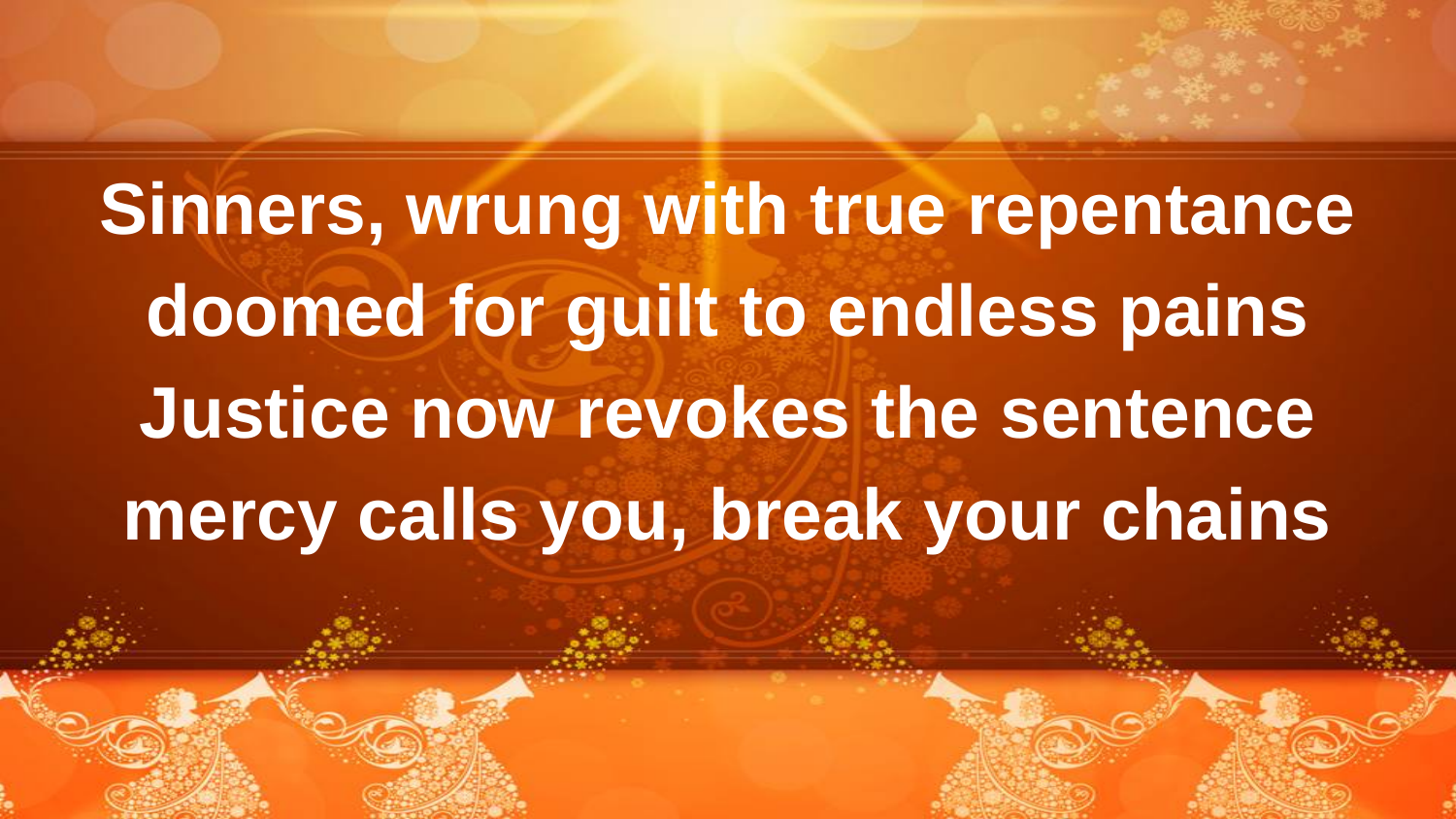

Sinners, wrung with true repentance
doomed for guilt to endless pains
Justice now revokes the sentence
mercy calls you, break your chains